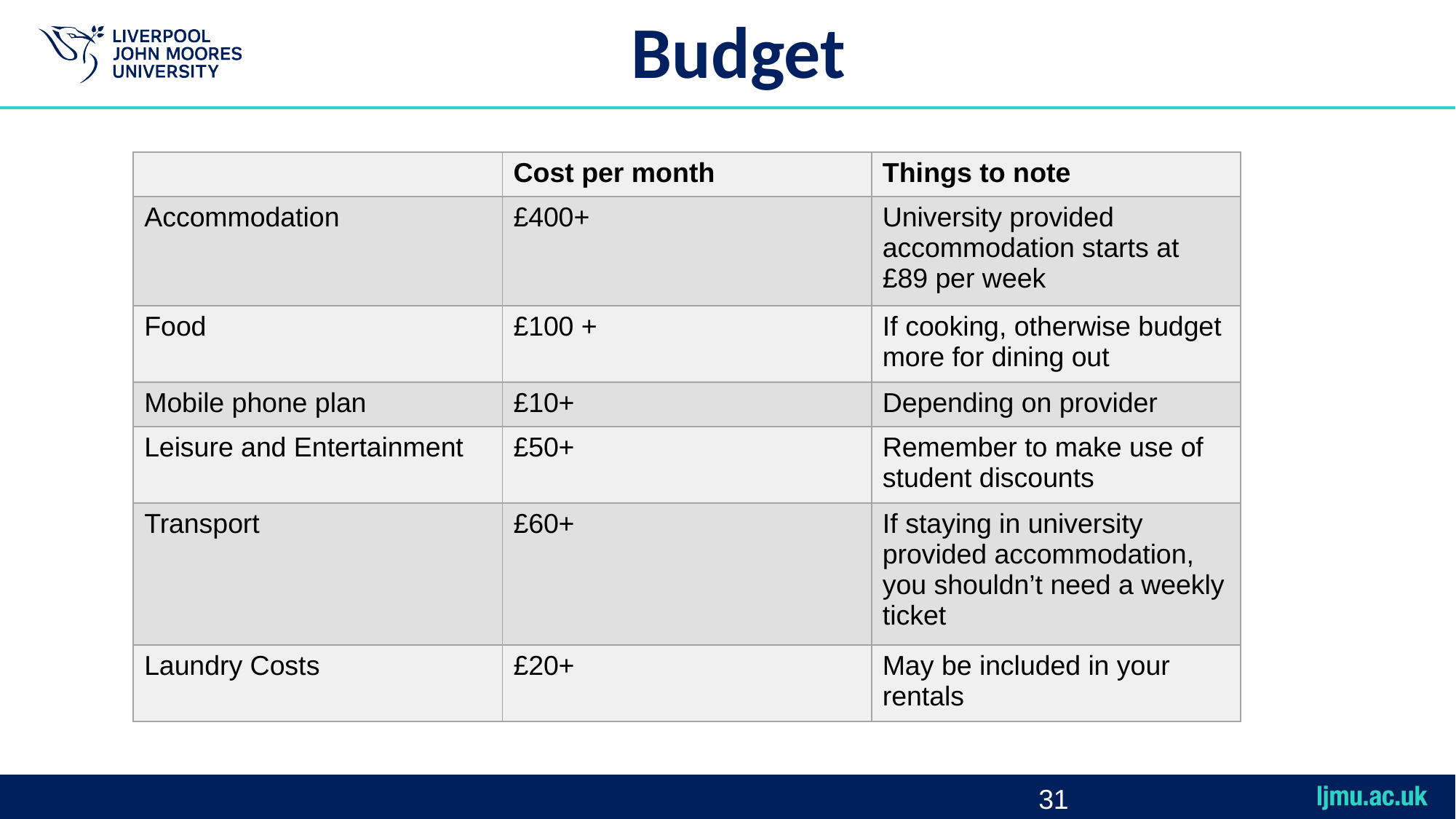

Budget
|  | Cost per month | Things to note |
| --- | --- | --- |
| Accommodation | £400+ | University provided accommodation starts at £89 per week |
| Food | £100 + | If cooking, otherwise budget more for dining out |
| Mobile phone plan | £10+ | Depending on provider |
| Leisure and Entertainment | £50+ | Remember to make use of student discounts |
| Transport | £60+ | If staying in university provided accommodation, you shouldn’t need a weekly ticket |
| Laundry Costs | £20+ | May be included in your rentals |
31